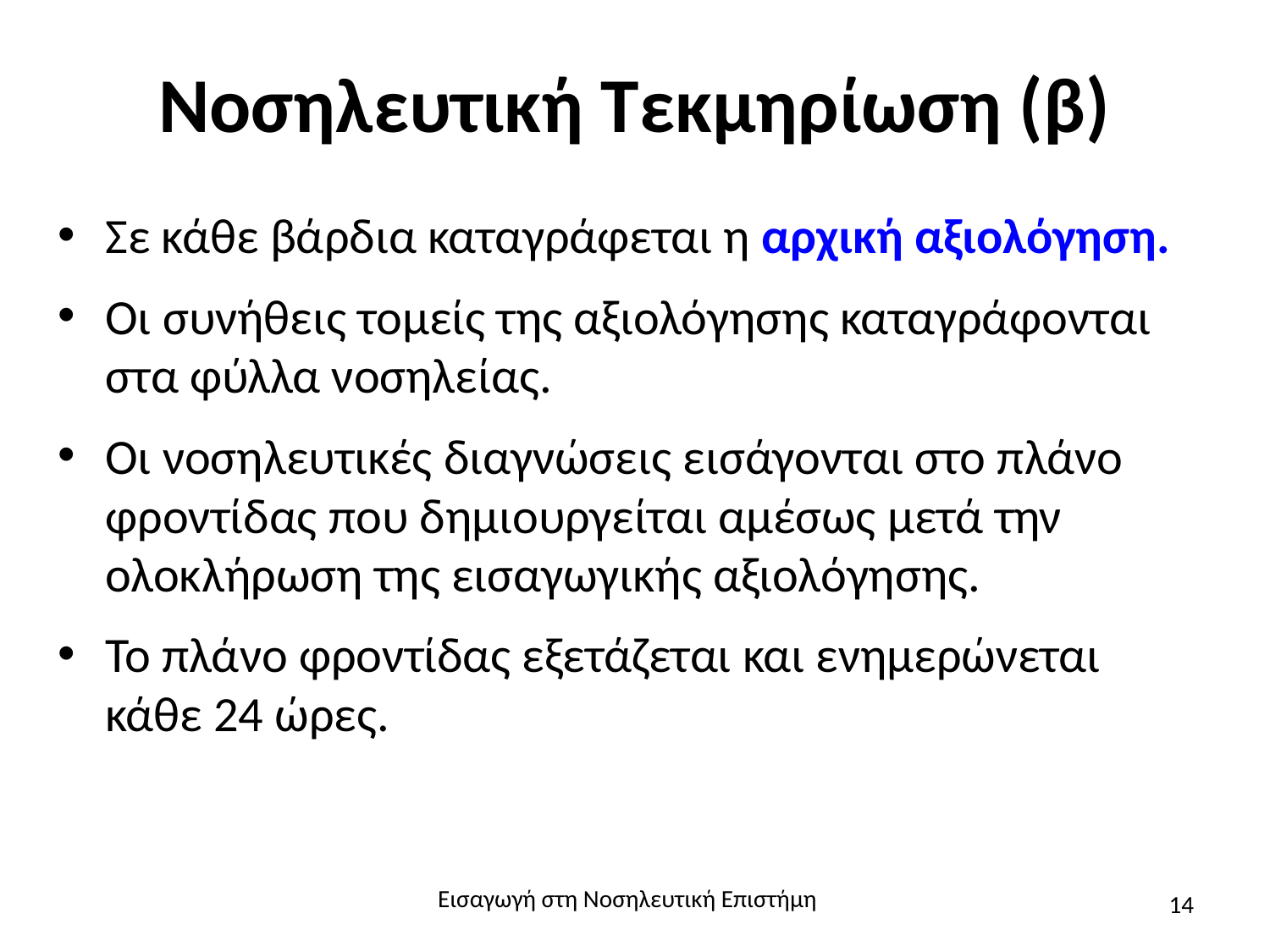

# Νοσηλευτική Τεκμηρίωση (β)
Σε κάθε βάρδια καταγράφεται η αρχική αξιολόγηση.
Οι συνήθεις τομείς της αξιολόγησης καταγράφονται στα φύλλα νοσηλείας.
Οι νοσηλευτικές διαγνώσεις εισάγονται στο πλάνο φροντίδας που δημιουργείται αμέσως μετά την ολοκλήρωση της εισαγωγικής αξιολόγησης.
Το πλάνο φροντίδας εξετάζεται και ενημερώνεται κάθε 24 ώρες.
Εισαγωγή στη Νοσηλευτική Επιστήμη

14